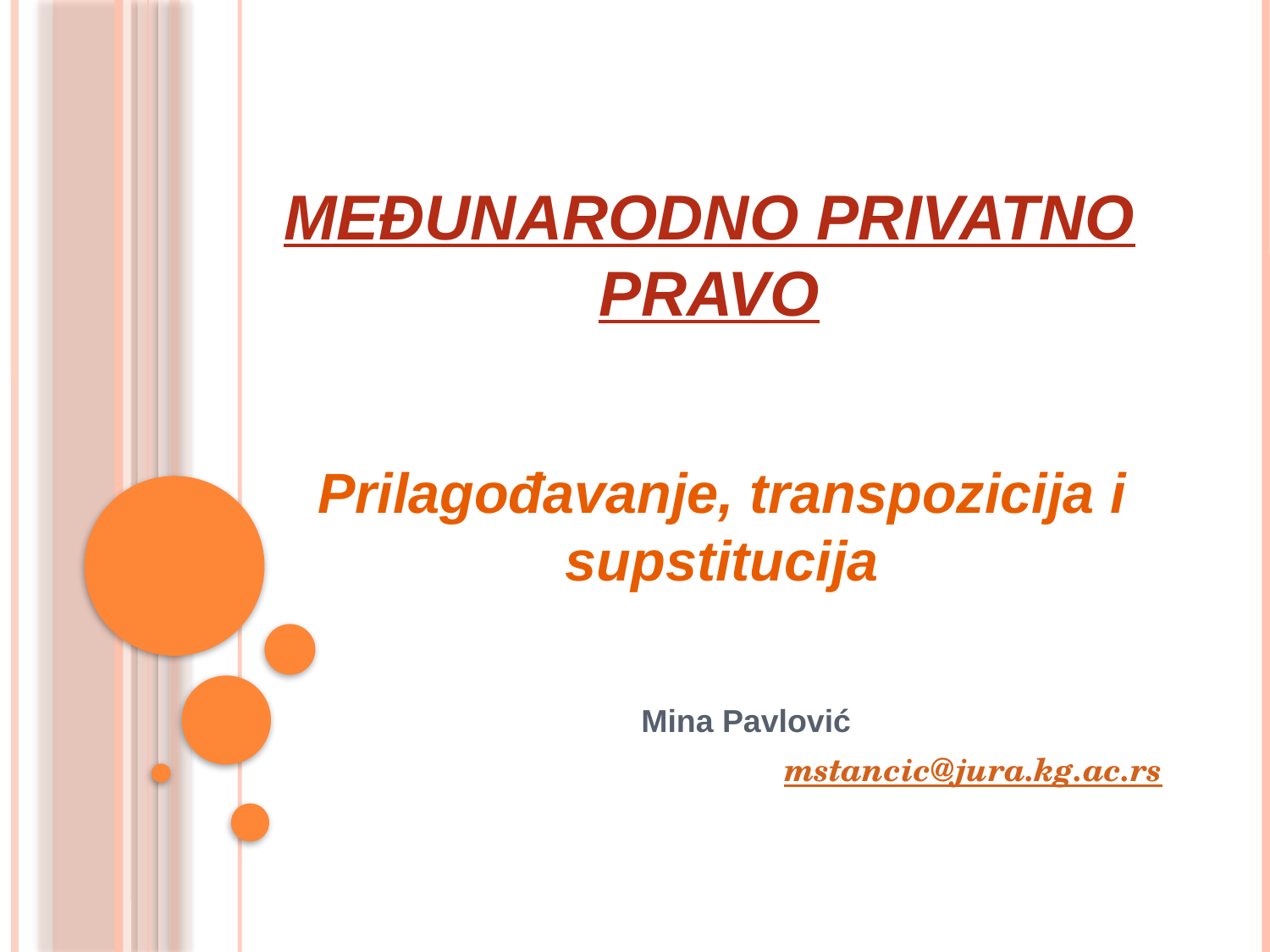

# Međunarodno privatno pravo
Prilagođavanje, transpozicija i supstitucija
Mina Pavlović
mstancic@jura.kg.ac.rs